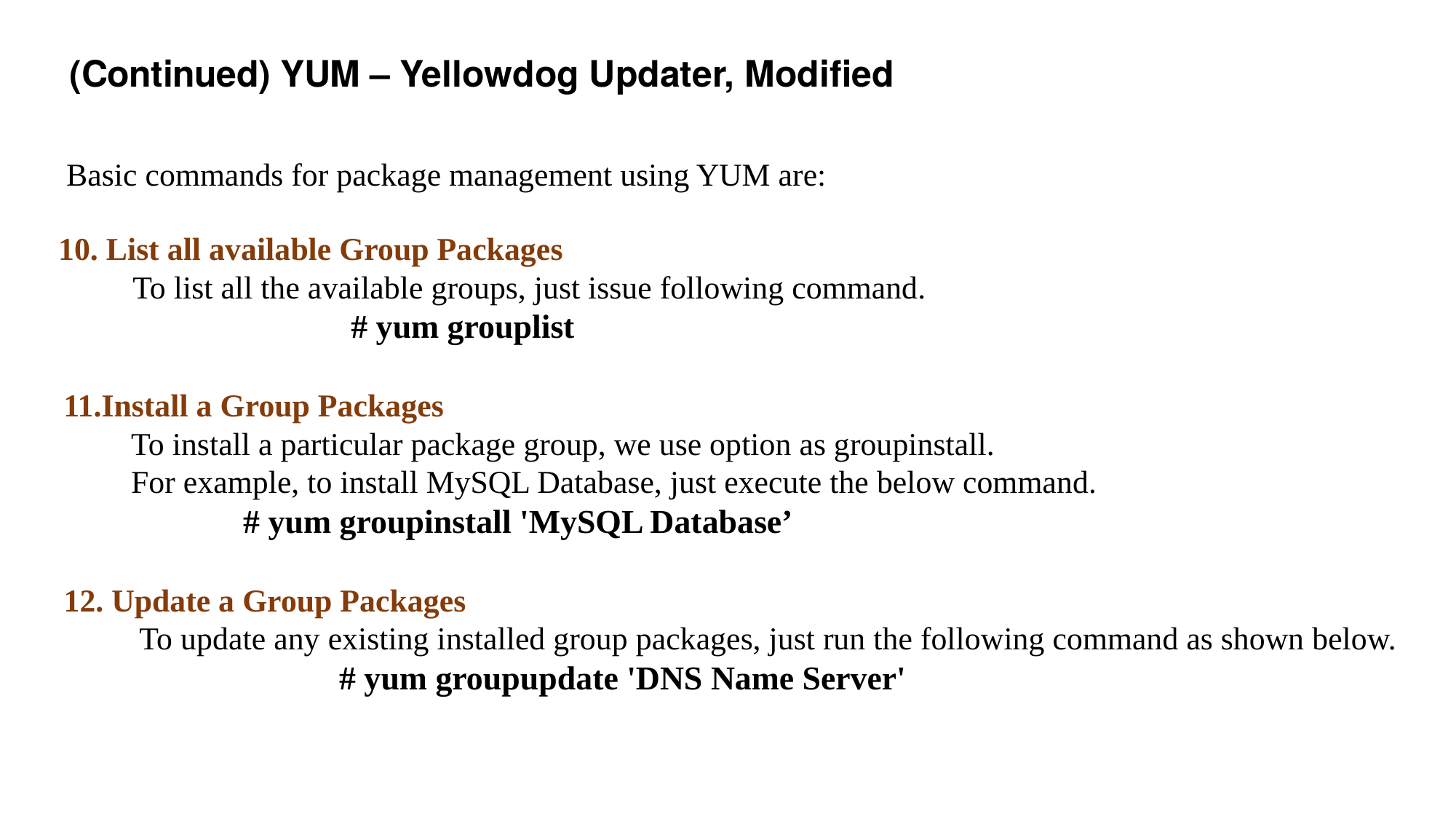

(Continued) YUM – Yellowdog Updater, Modified
Basic commands for package management using YUM are:

10. List all available Group Packages
	To list all the available groups, just issue following command.
			# yum grouplist

11.Install a Group Packages
To install a particular package group, we use option as groupinstall.
For example, to install MySQL Database, just execute the below command.
		# yum groupinstall 'MySQL Database’

12. Update a Group Packages
To update any existing installed group packages, just run the following command as shown below.
		# yum groupupdate 'DNS Name Server'
12